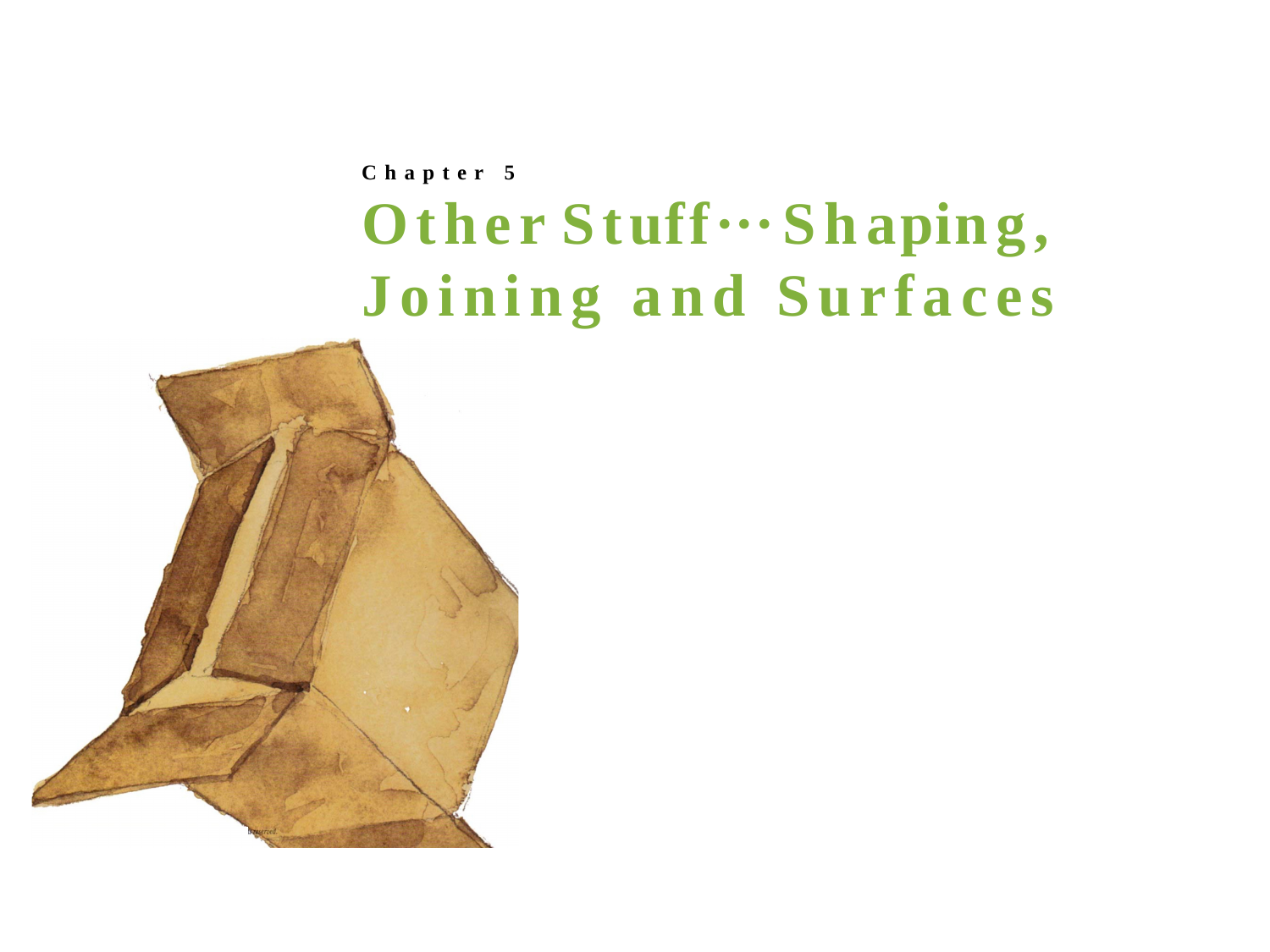

Chapter 5
Other Stuff···Shaping,
Joining and Surfaces